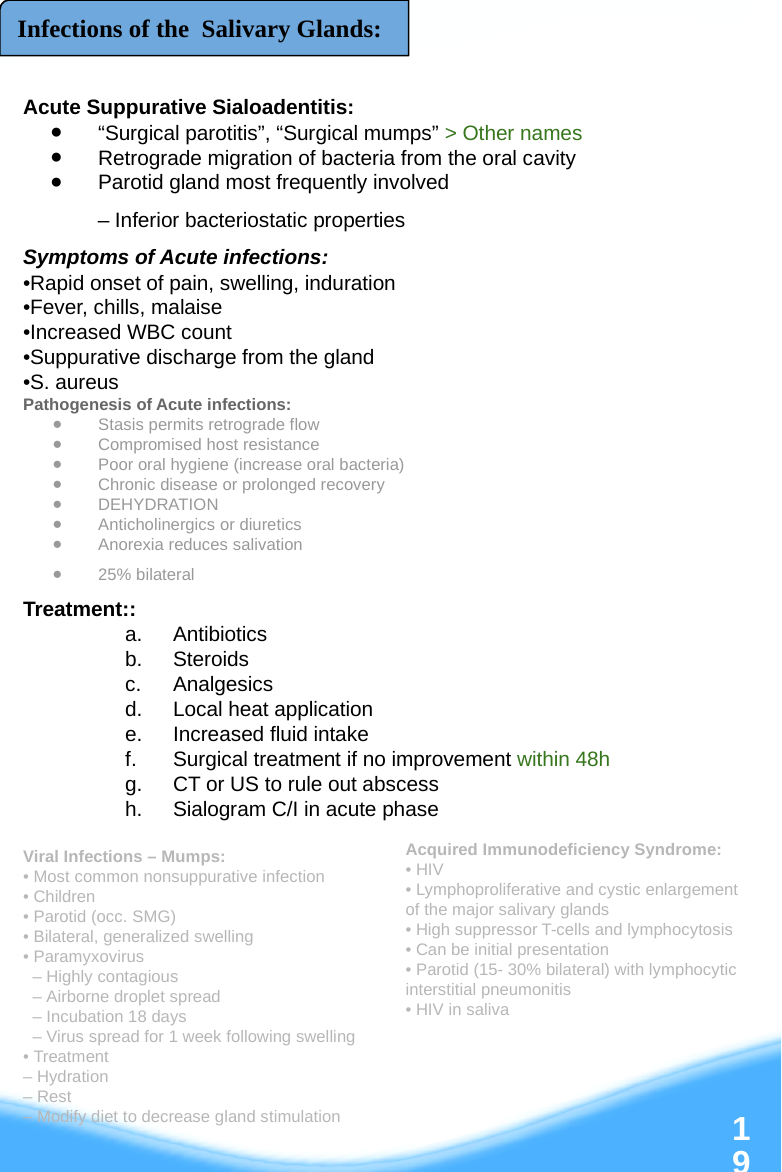

Infections of the  Salivary Glands:
Acute Suppurative Sialoadentitis:
“Surgical parotitis”, “Surgical mumps” > Other names
Retrograde migration of bacteria from the oral cavity
Parotid gland most frequently involved
             – Inferior bacteriostatic properties
Symptoms of Acute infections:
•Rapid onset of pain, swelling, induration
•Fever, chills, malaise
•Increased WBC count
•Suppurative discharge from the gland
•S. aureus
Pathogenesis of Acute infections:
Stasis permits retrograde flow
Compromised host resistance
Poor oral hygiene (increase oral bacteria)
Chronic disease or prolonged recovery
DEHYDRATION
Anticholinergics or diuretics
Anorexia reduces salivation
25% bilateral
Treatment::
Antibiotics
Steroids
Analgesics
Local heat application
Increased fluid intake
Surgical treatment if no improvement within 48h
CT or US to rule out abscess
Sialogram C/I in acute phase

Viral Infections – Mumps:
• Most common nonsuppurative infection
• Children
• Parotid (occ. SMG)
• Bilateral, generalized swelling
• Paramyxovirus
  – Highly contagious
  – Airborne droplet spread
  – Incubation 18 days
  – Virus spread for 1 week following swelling
• Treatment
– Hydration
– Rest
– Modify diet to decrease gland stimulation

Acquired Immunodeficiency Syndrome:
• HIV
• Lymphoproliferative and cystic enlargement of the major salivary glands
• High suppressor T-cells and lymphocytosis
• Can be initial presentation
• Parotid (15- 30% bilateral) with lymphocytic interstitial pneumonitis
• HIV in saliva

19